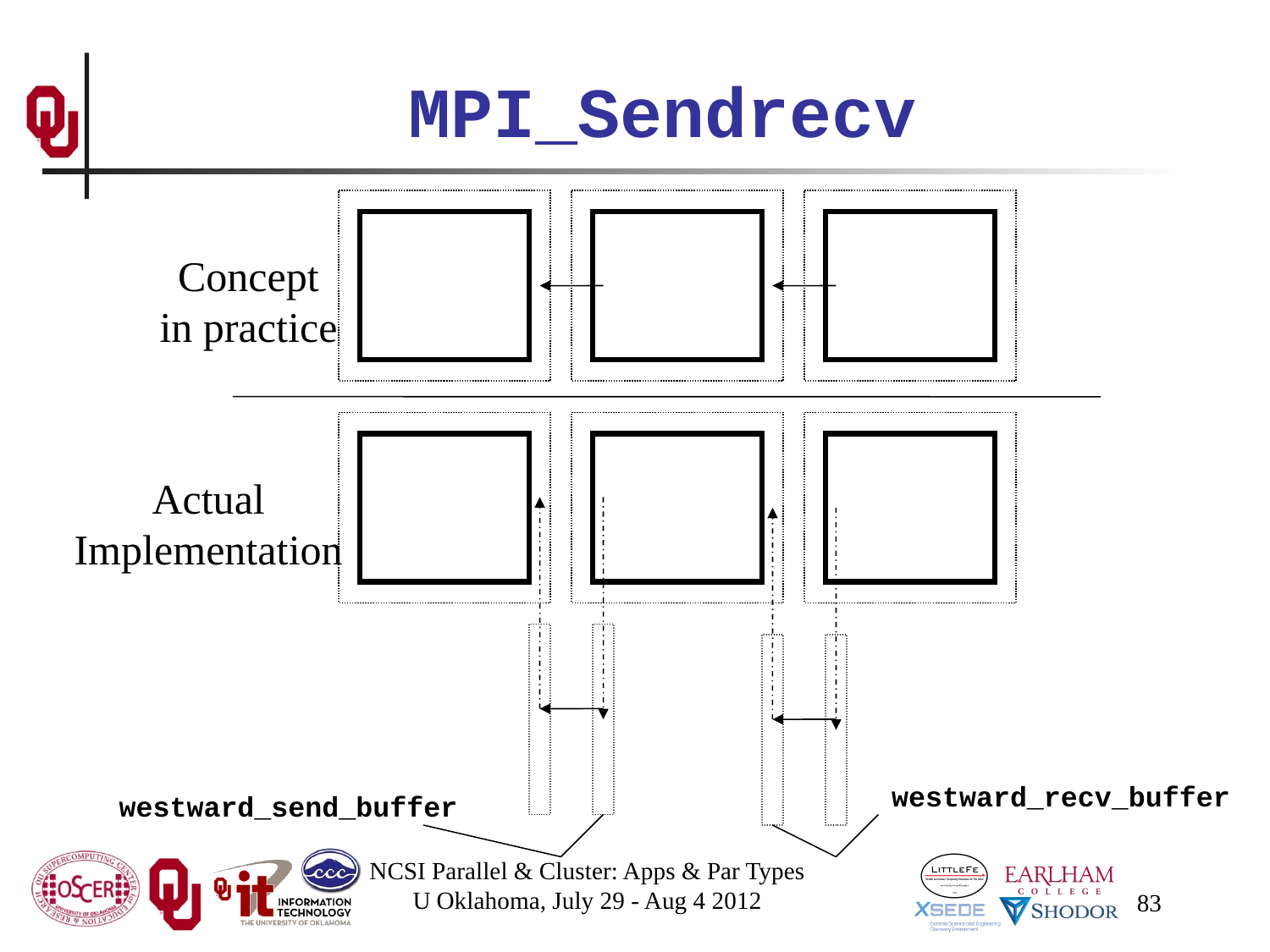

# MPI_Sendrecv

Concept
in practice

Actual
Implementation

westward_recv_buffer
westward_send_buffer

NCSI Parallel & Cluster: Apps & Par Types
U Oklahoma, July 29 - Aug 4 2012
83